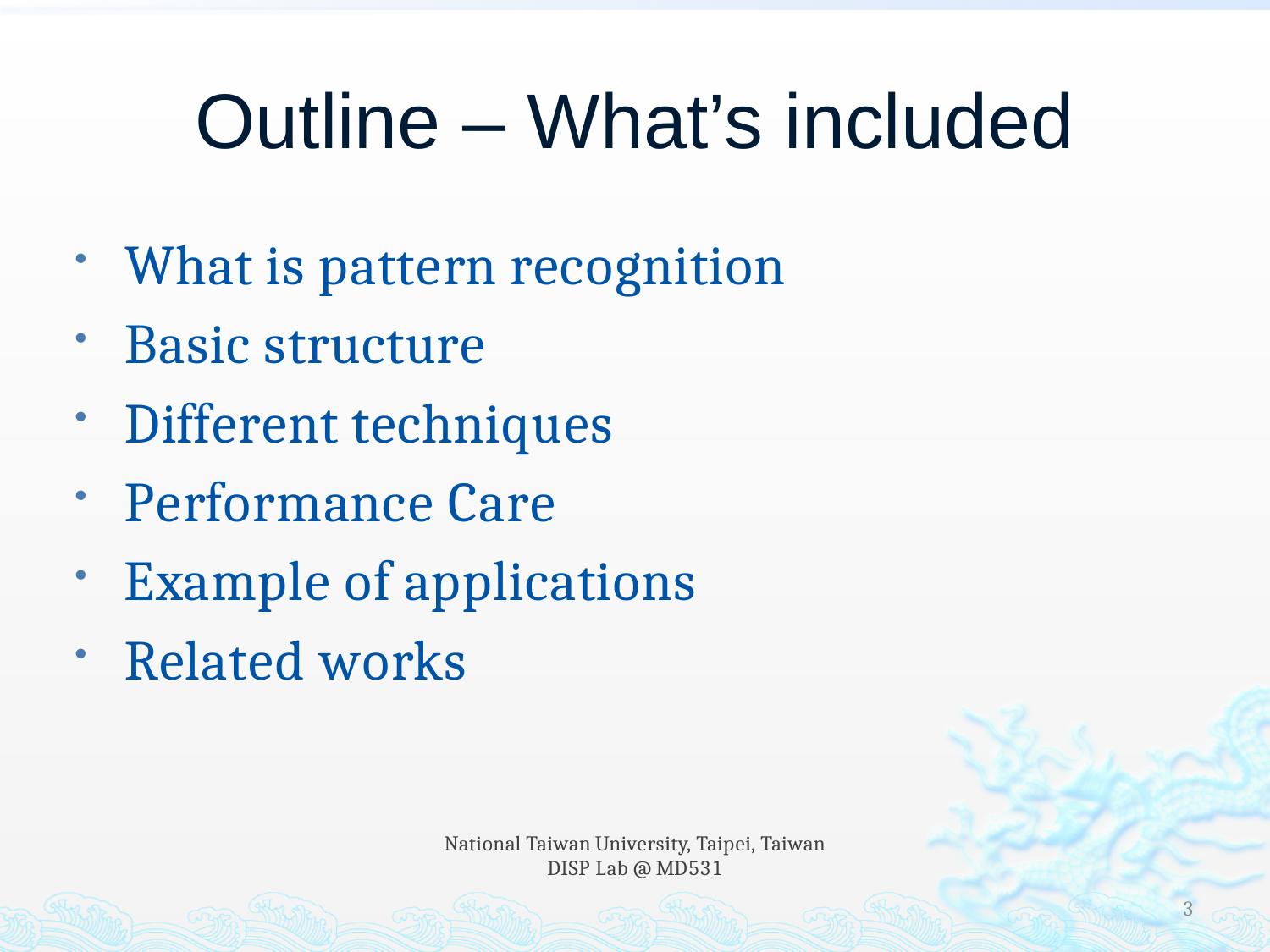

# Outline – What’s included
What is pattern recognition
Basic structure
Different techniques
Performance Care
Example of applications
Related works

National Taiwan University, Taipei, Taiwan
DISP Lab @ MD531
3